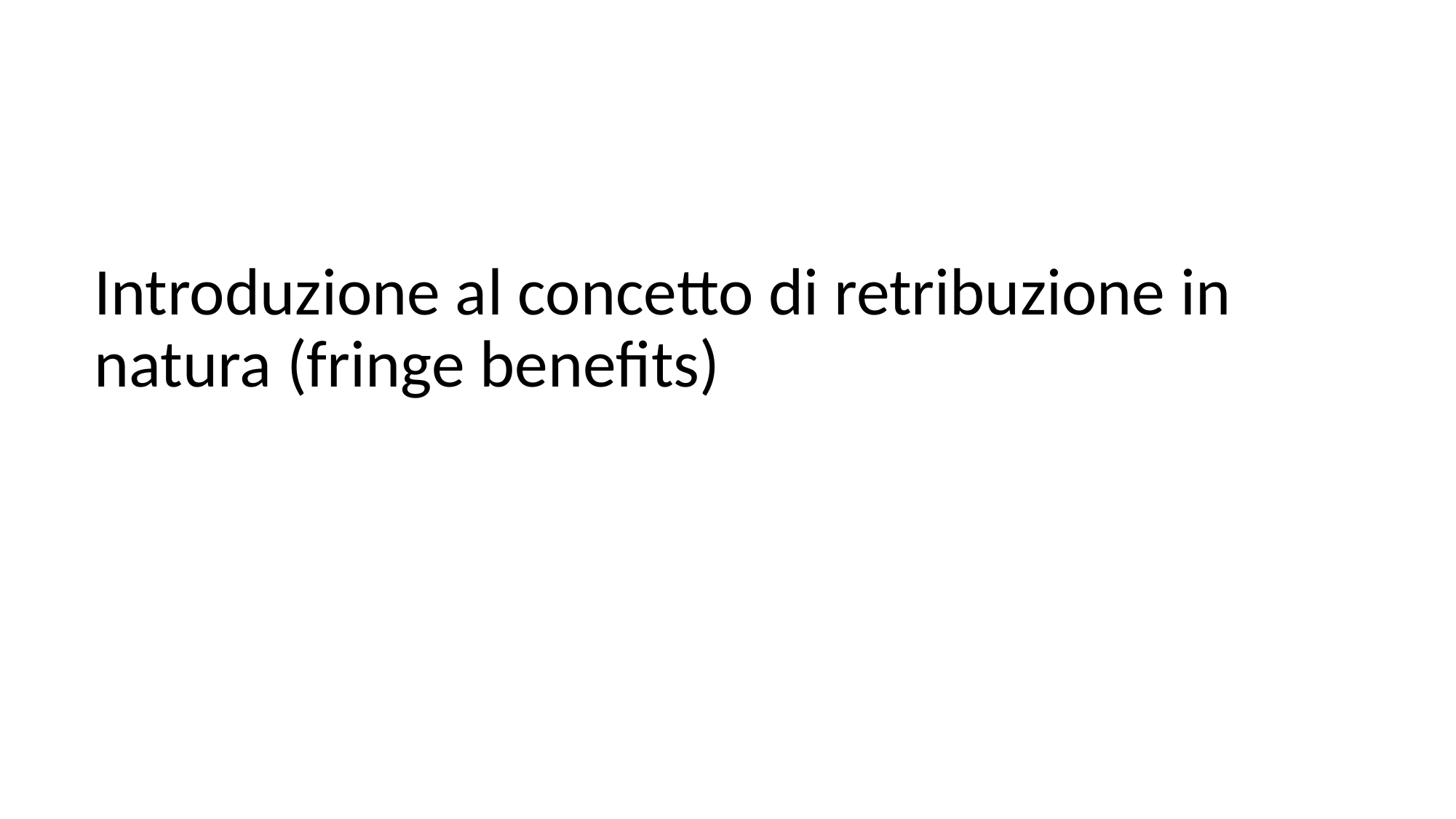

# Introduzione al concetto di retribuzione in natura (fringe benefits)